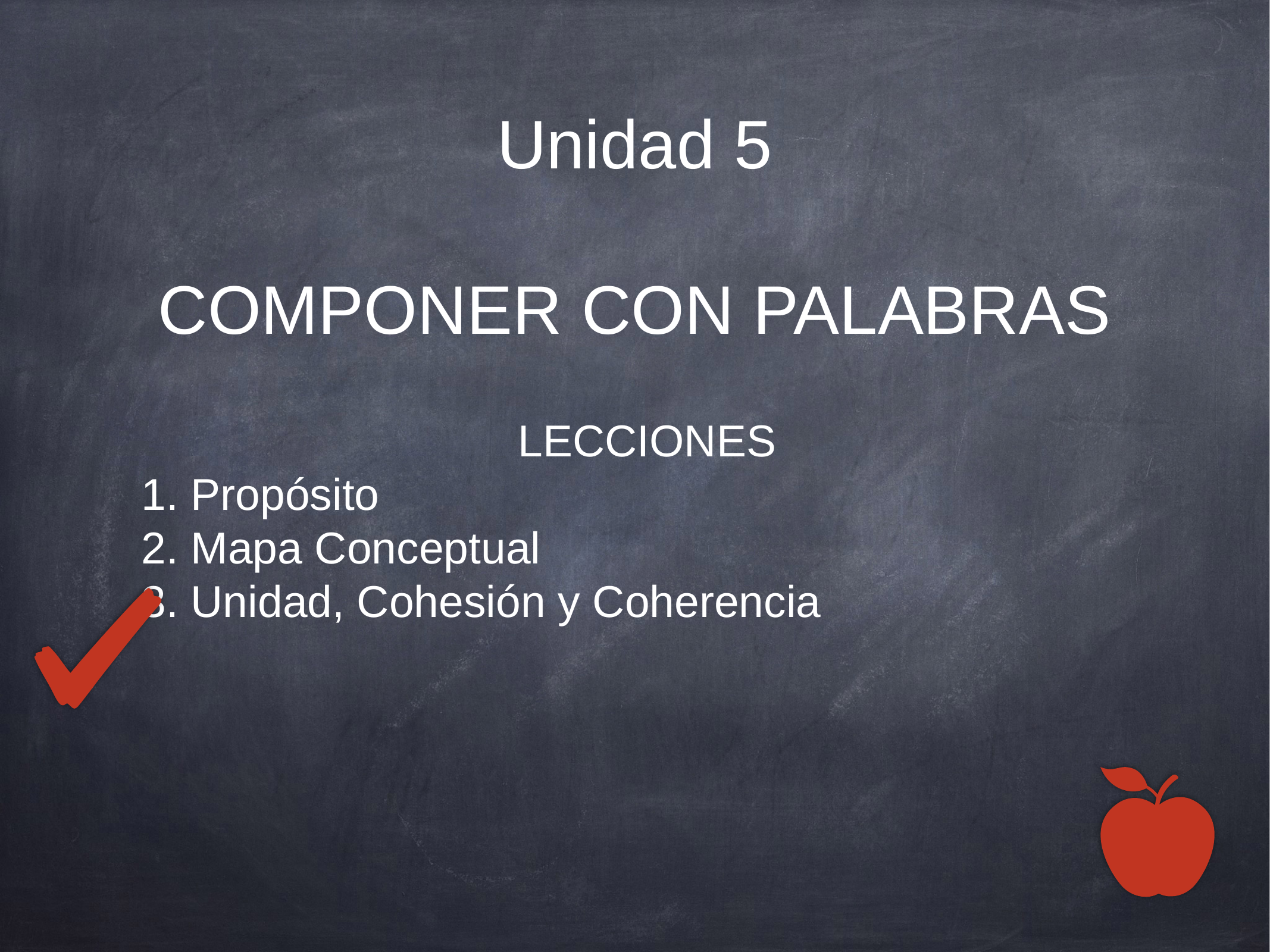

# Unidad 5

COMPONER CON PALABRAS

LECCIONES
1. Propósito
2. Mapa Conceptual
3. Unidad, Cohesión y Coherencia